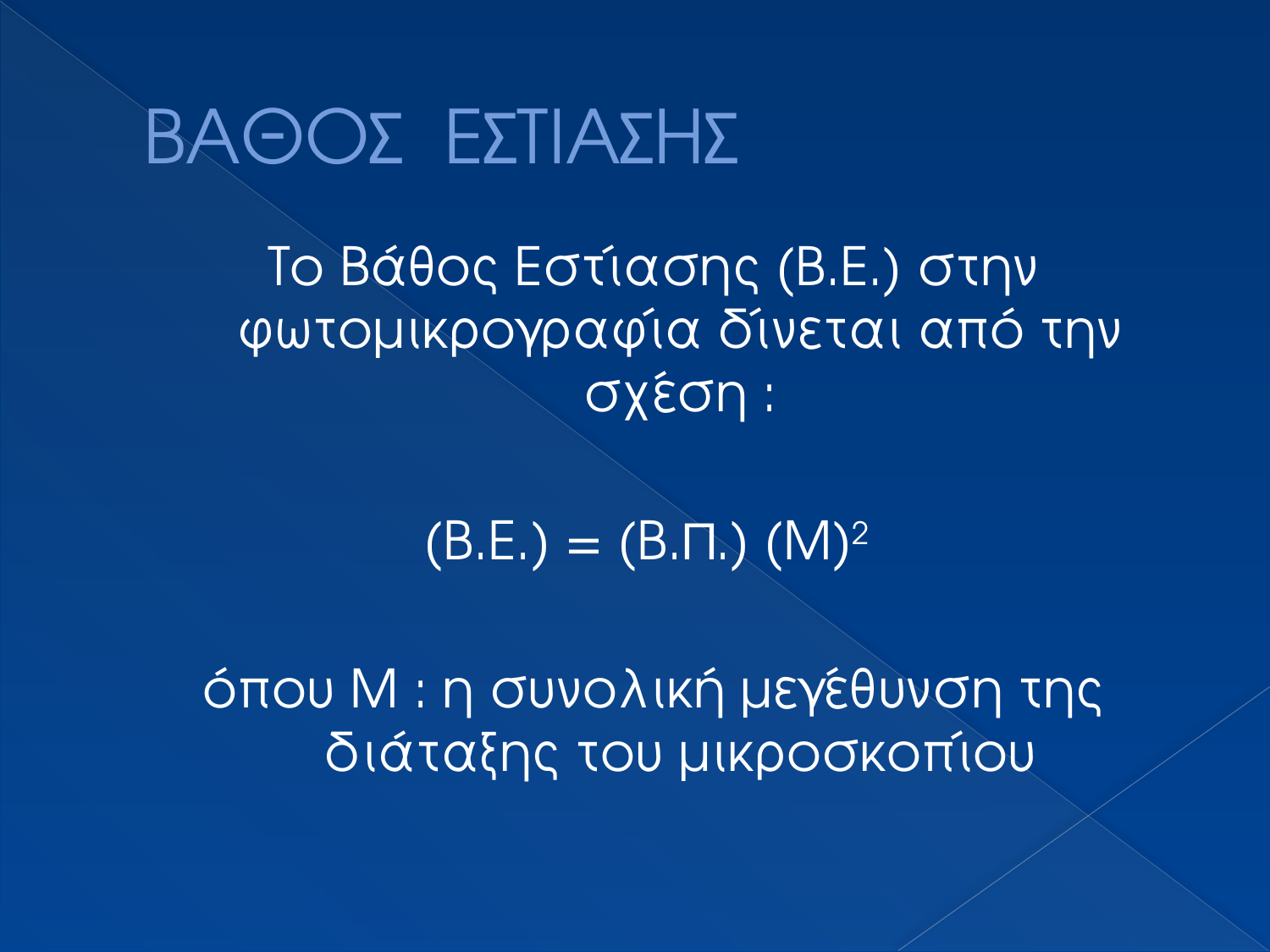

# ΒΑΘΟΣ  ΕΣΤΙΑΣΗΣ
Το Βάθος Εστίασης (Β.Ε.) στην φωτομικρογραφία δίνεται από την σχέση :

(Β.Ε.) = (Β.Π.) (Μ)2

όπου Μ : η συνολική μεγέθυνση της διάταξης του μικροσκοπίου